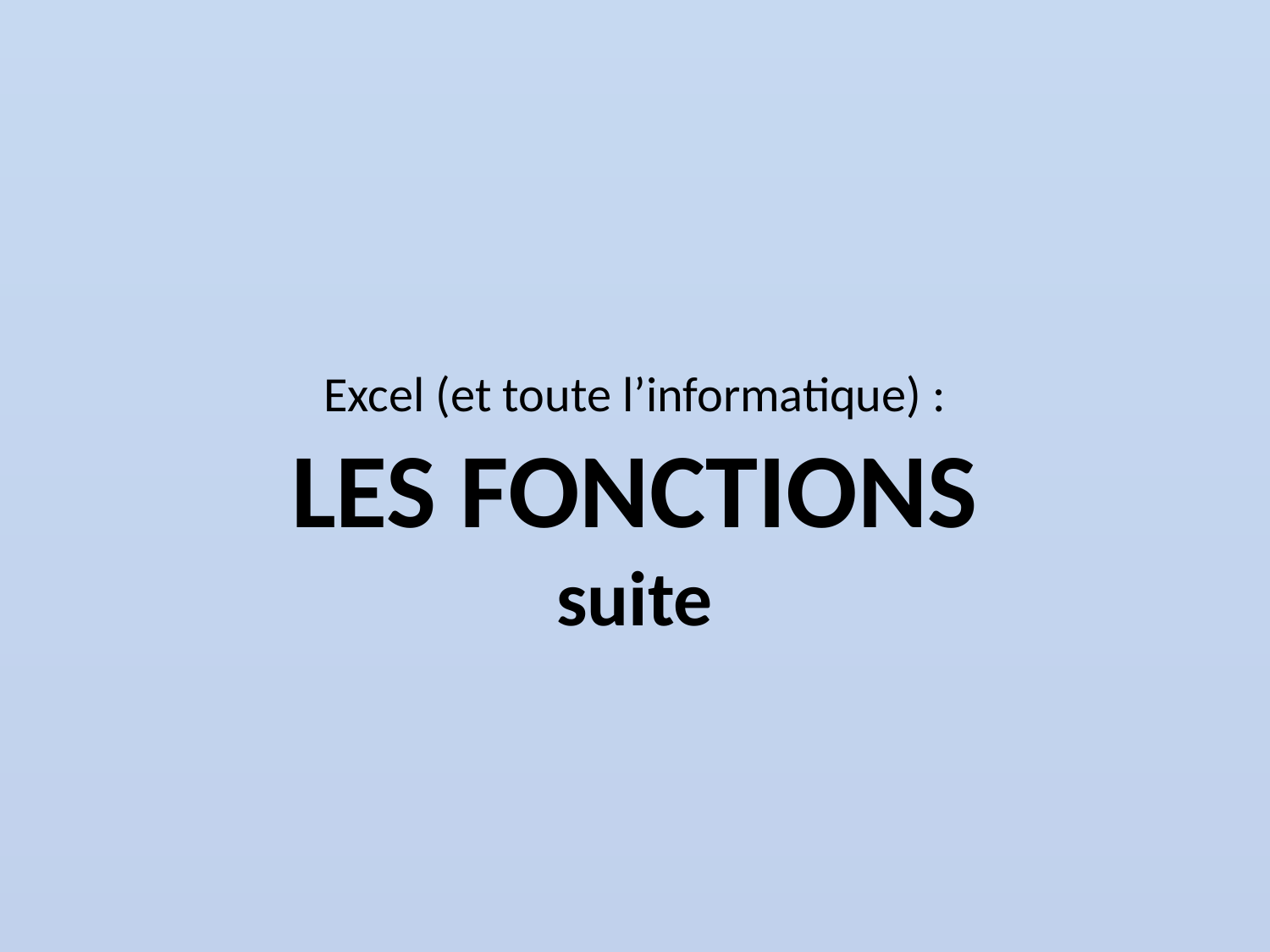

Excel (et toute l’informatique) :
LES FONCTIONS
suite